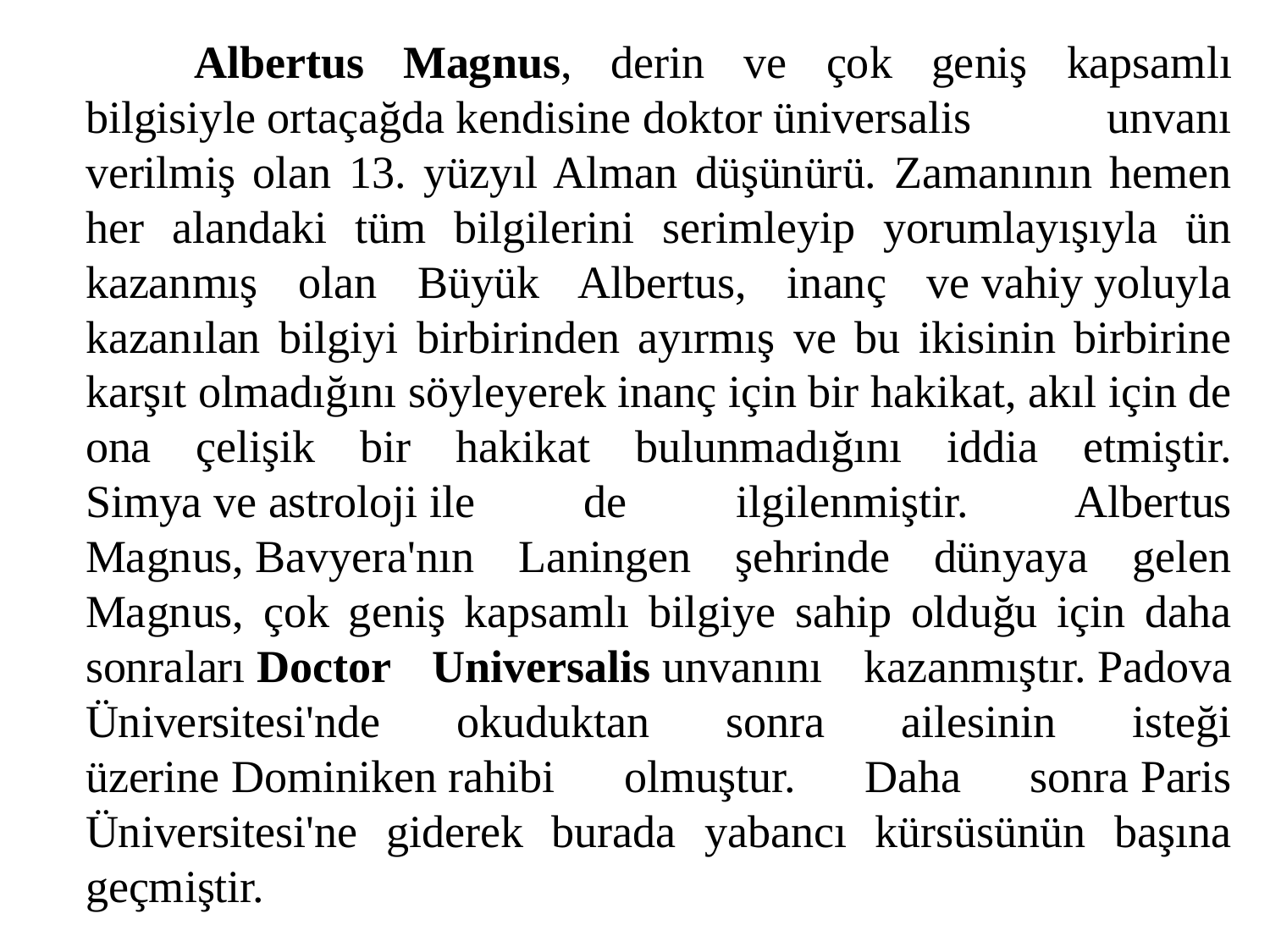

Albertus Magnus, derin ve çok geniş kapsamlı bilgisiyle ortaçağda kendisine doktor üniversalis unvanı verilmiş olan 13. yüzyıl Alman düşünürü. Zamanının hemen her alandaki tüm bilgilerini serimleyip yorumlayışıyla ün kazanmış olan Büyük Albertus, inanç ve vahiy yoluyla kazanılan bilgiyi birbirinden ayırmış ve bu ikisinin birbirine karşıt olmadığını söyleyerek inanç için bir hakikat, akıl için de ona çelişik bir hakikat bulunmadığını iddia etmiştir. Simya ve astroloji ile de ilgilenmiştir. Albertus Magnus, Bavyera'nın Laningen şehrinde dünyaya gelen Magnus, çok geniş kapsamlı bilgiye sahip olduğu için daha sonraları Doctor Universalis unvanını kazanmıştır. Padova Üniversitesi'nde okuduktan sonra ailesinin isteği üzerine Dominiken rahibi olmuştur. Daha sonra Paris Üniversitesi'ne giderek burada yabancı kürsüsünün başına geçmiştir.